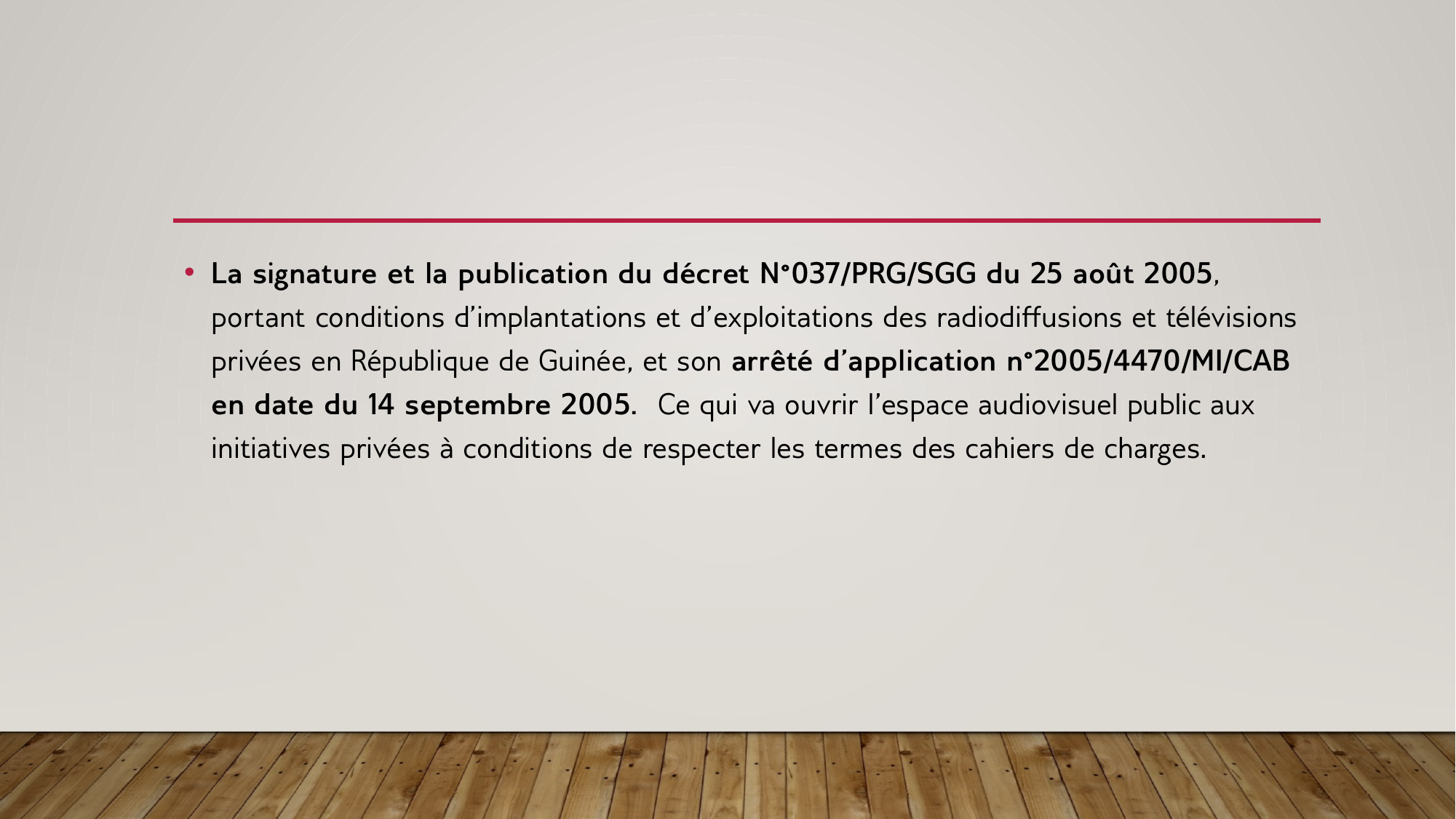

#
La signature et la publication du décret N°037/PRG/SGG du 25 août 2005, portant conditions d’implantations et d’exploitations des radiodiffusions et télévisions privées en République de Guinée, et son arrêté d’application n°2005/4470/MI/CAB en date du 14 septembre 2005.  Ce qui va ouvrir l’espace audiovisuel public aux initiatives privées à conditions de respecter les termes des cahiers de charges.